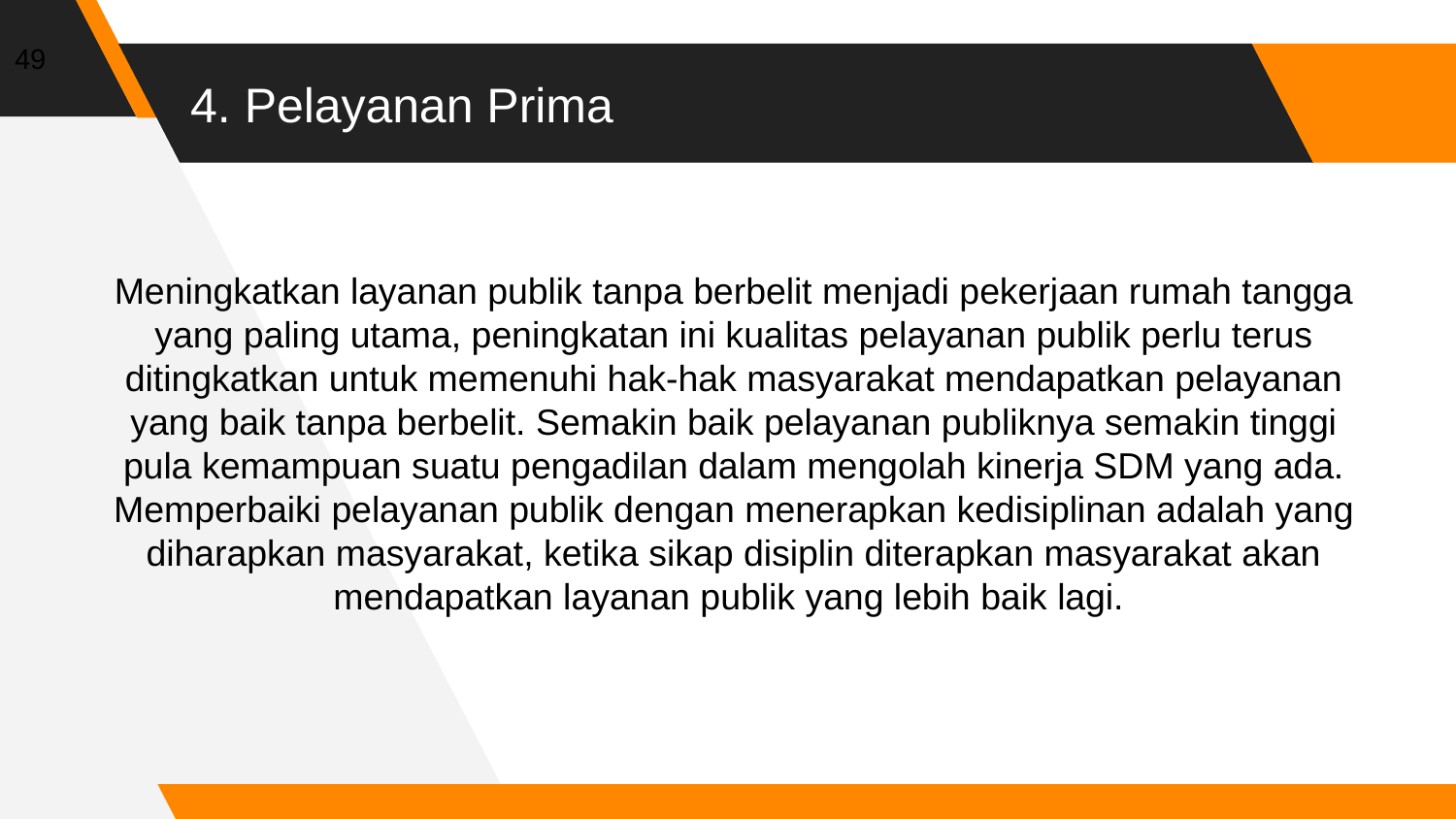

49
# 4. Pelayanan Prima
Meningkatkan layanan publik tanpa berbelit menjadi pekerjaan rumah tangga yang paling utama, peningkatan ini kualitas pelayanan publik perlu terus ditingkatkan untuk memenuhi hak-hak masyarakat mendapatkan pelayanan yang baik tanpa berbelit. Semakin baik pelayanan publiknya semakin tinggi pula kemampuan suatu pengadilan dalam mengolah kinerja SDM yang ada. Memperbaiki pelayanan publik dengan menerapkan kedisiplinan adalah yang diharapkan masyarakat, ketika sikap disiplin diterapkan masyarakat akan mendapatkan layanan publik yang lebih baik lagi.